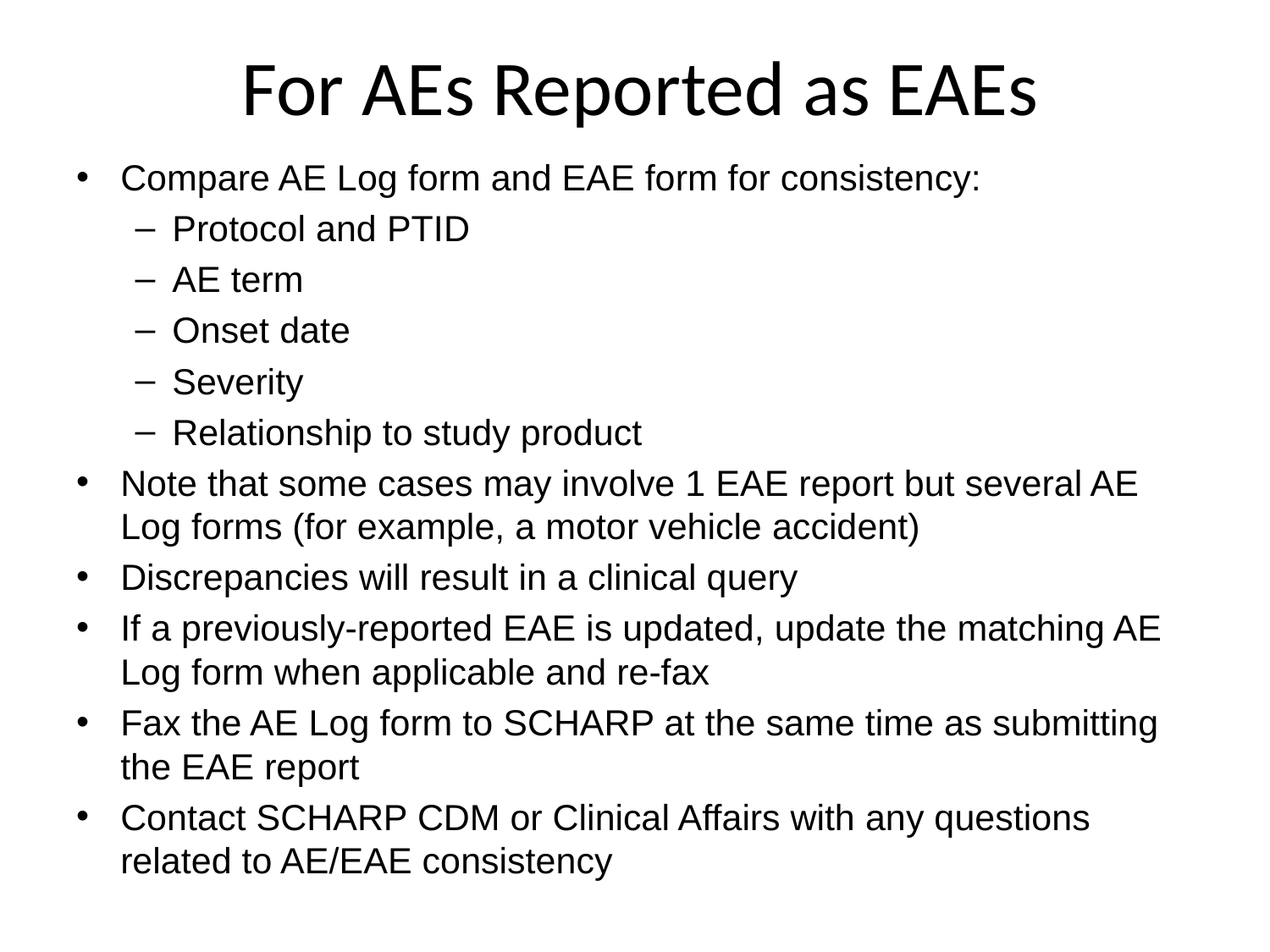

# For AEs Reported as EAEs
Compare AE Log form and EAE form for consistency:
Protocol and PTID
AE term
Onset date
Severity
Relationship to study product
Note that some cases may involve 1 EAE report but several AE Log forms (for example, a motor vehicle accident)
Discrepancies will result in a clinical query
If a previously-reported EAE is updated, update the matching AE Log form when applicable and re-fax
Fax the AE Log form to SCHARP at the same time as submitting the EAE report
Contact SCHARP CDM or Clinical Affairs with any questions related to AE/EAE consistency